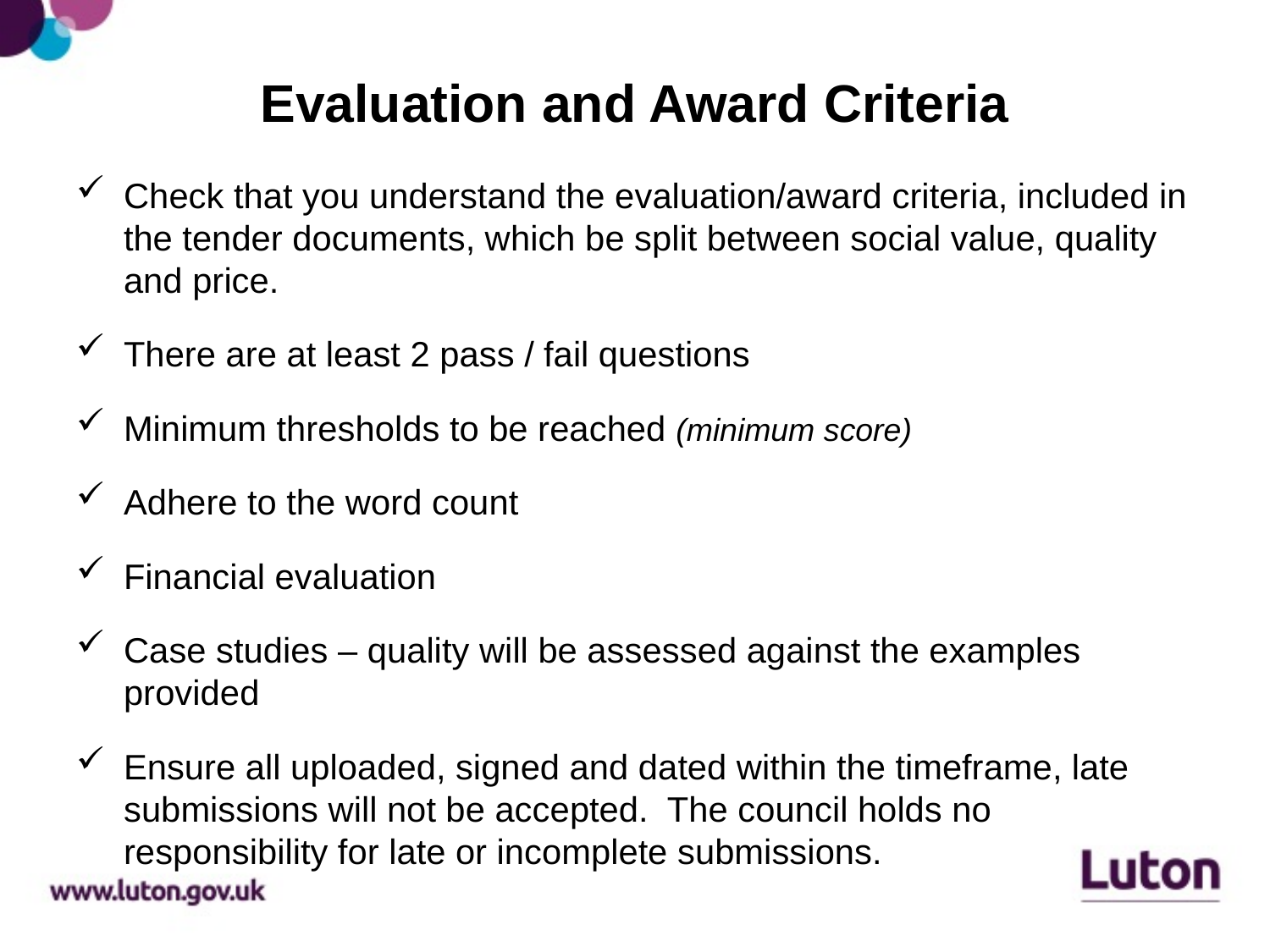

# Evaluation and Award Criteria
Check that you understand the evaluation/award criteria, included in the tender documents, which be split between social value, quality and price.
There are at least 2 pass / fail questions
Minimum thresholds to be reached (minimum score)
Adhere to the word count
Financial evaluation
Case studies – quality will be assessed against the examples provided
Ensure all uploaded, signed and dated within the timeframe, late submissions will not be accepted.  The council holds no responsibility for late or incomplete submissions.